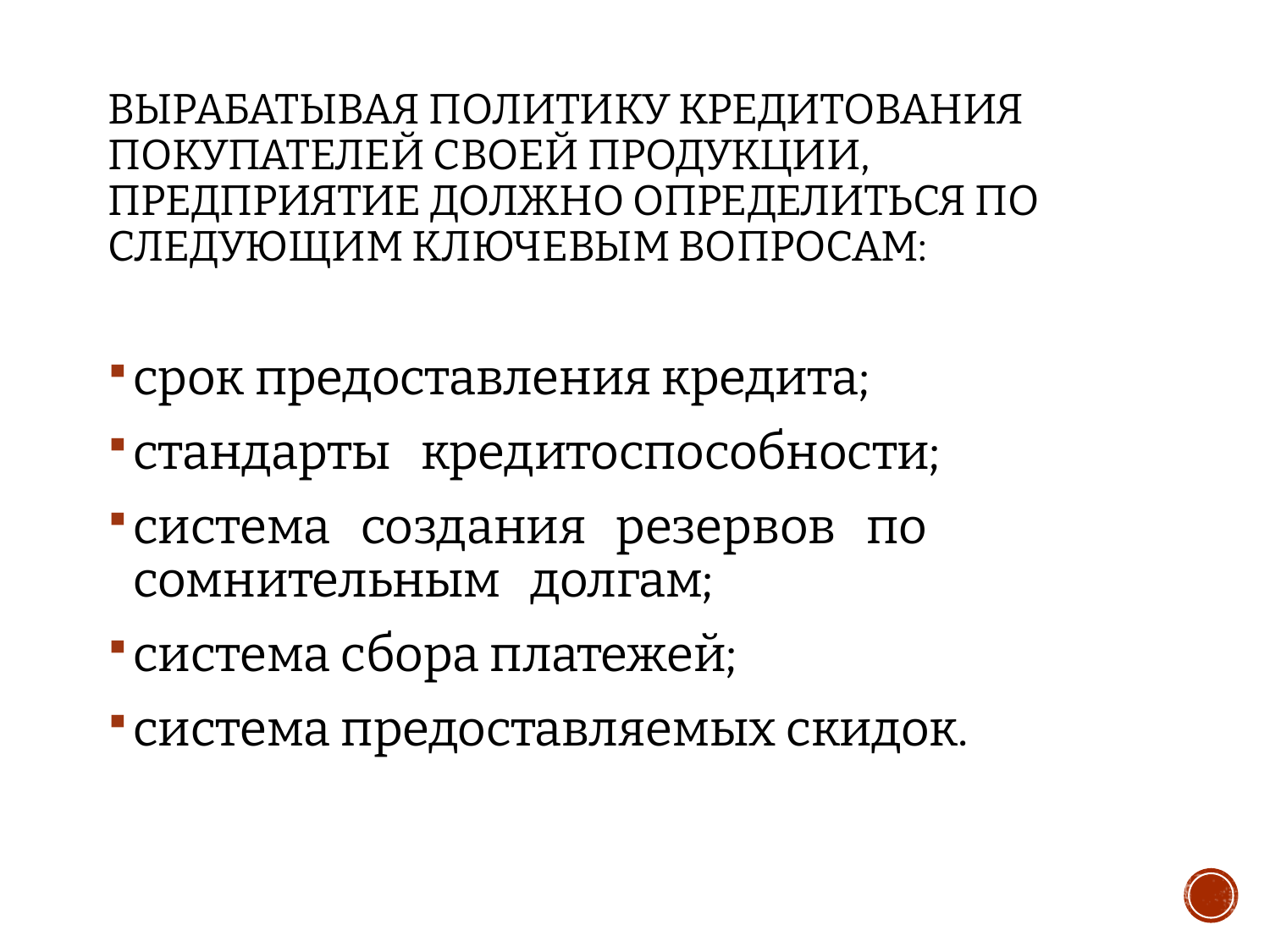

# Вырабатывая политику кредитования покупателей своей продукции, предприятие должно определиться по следующим ключевым вопросам:
срок предоставления кредита;
стандарты   кредитоспособности;
система   создания   резервов   по   сомнительным   долгам;
система сбора платежей;
система предоставляемых скидок.